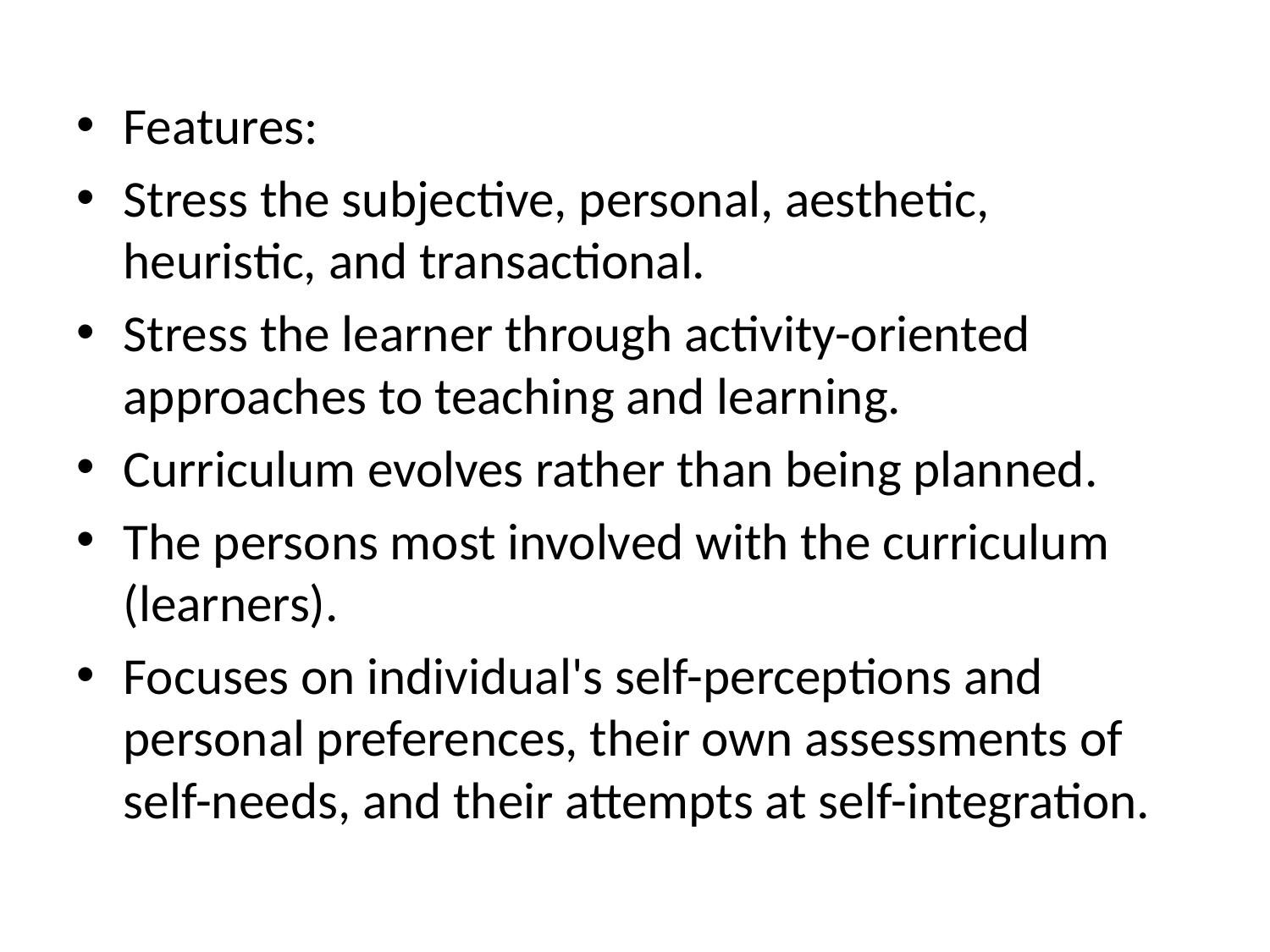

Features:
Stress the subjective, personal, aesthetic, heuristic, and transactional.
Stress the learner through activity-oriented approaches to teaching and learning.
Curriculum evolves rather than being planned.
The persons most involved with the curriculum (learners).
Focuses on individual's self-perceptions and personal preferences, their own assessments of self-needs, and their attempts at self-integration.